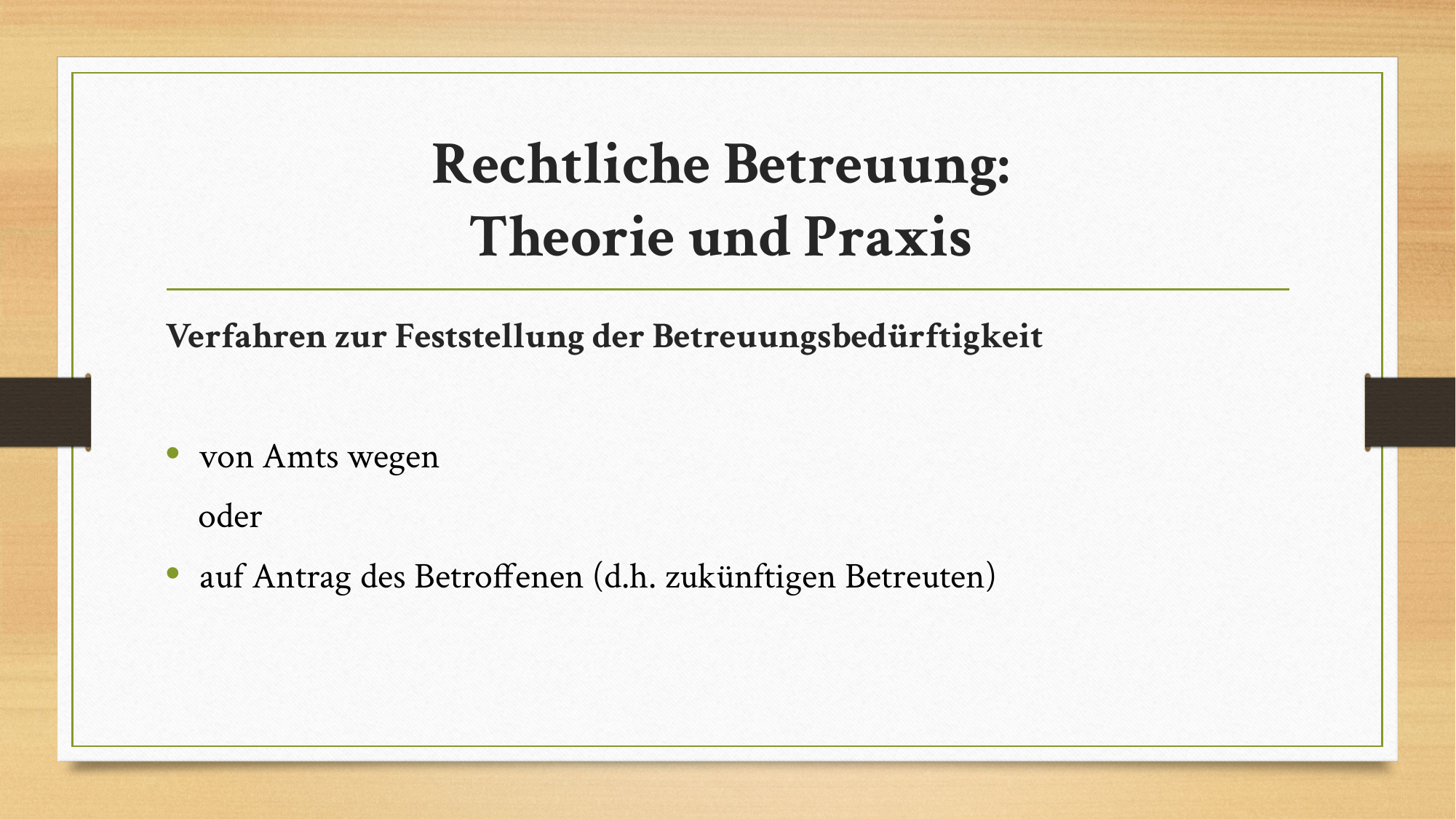

# Rechtliche Betreuung: Theorie und Praxis
Verfahren zur Feststellung der Betreuungsbedürftigkeit

von Amts wegen
    oder
auf Antrag des Betroffenen (d.h. zukünftigen Betreuten)